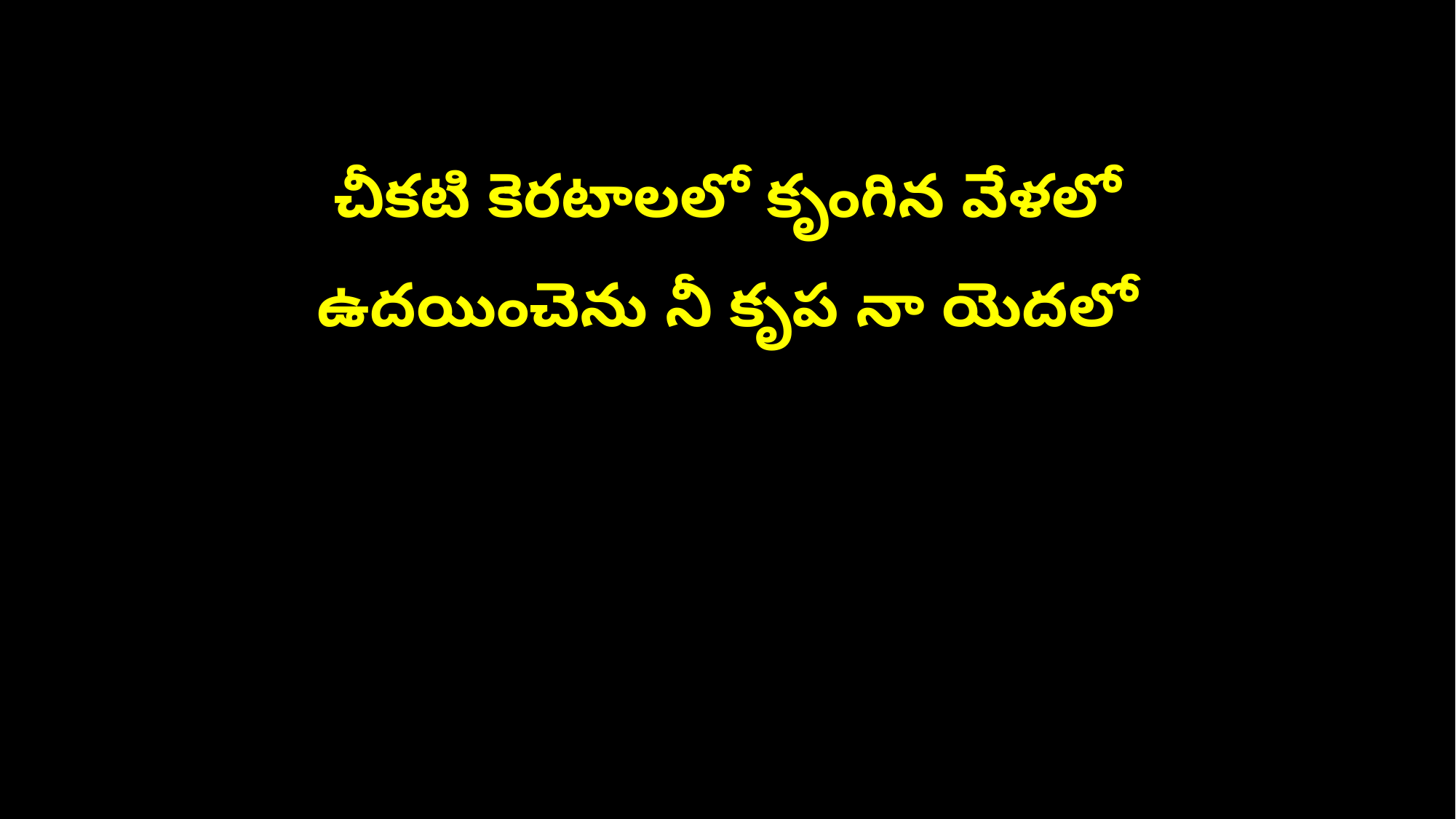

చీకటి కెరటాలలో కృంగిన వేళలో
ఉదయించెను నీ కృప నా యెదలో